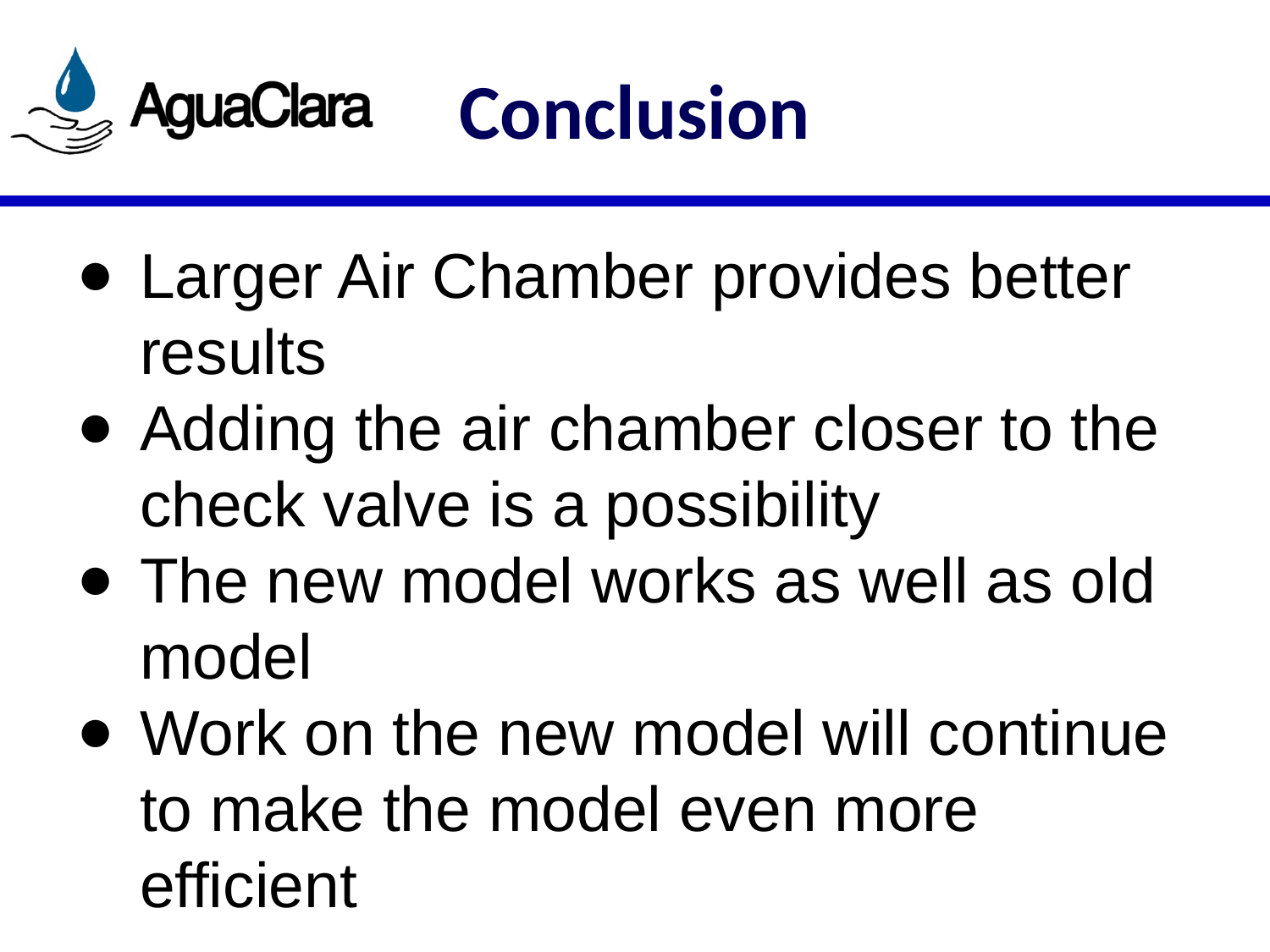

# Conclusion

Larger Air Chamber provides better results
Adding the air chamber closer to the check valve is a possibility
The new model works as well as old model
Work on the new model will continue to make the model even more efficient